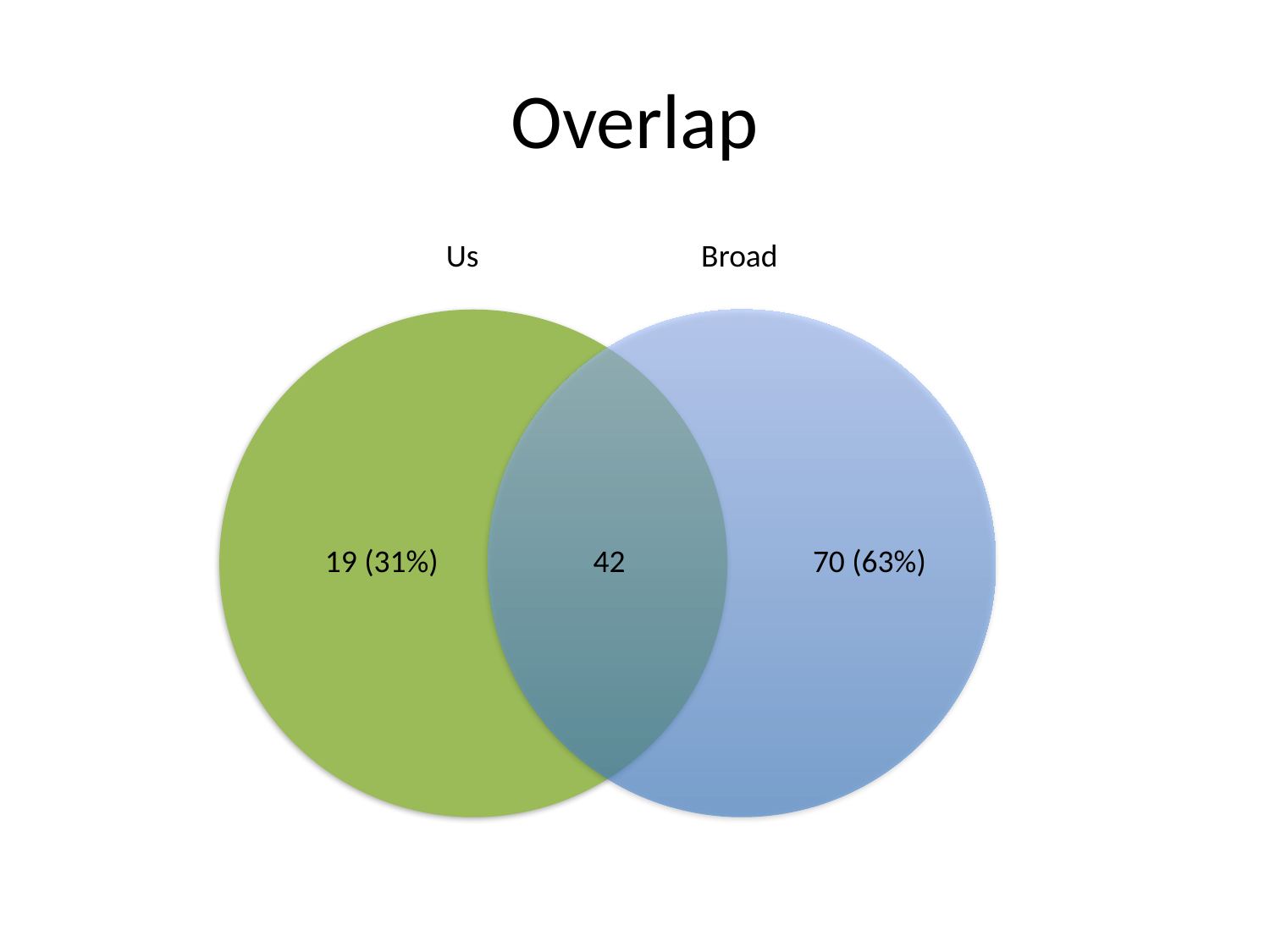

# Overlap
Us                               Broad

19 (31%)
42
70 (63%)